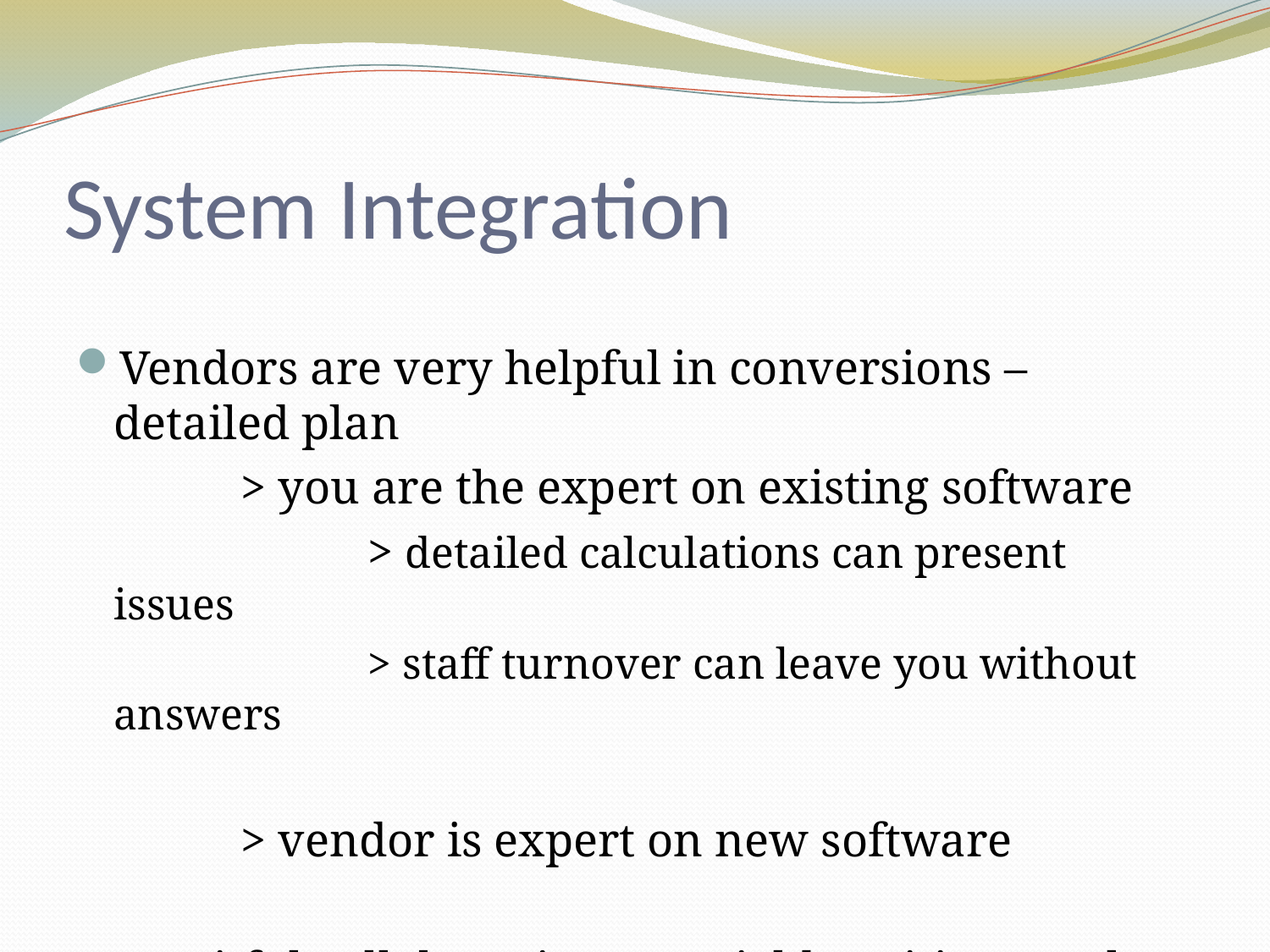

# System Integration

Vendors are very helpful in conversions – detailed plan
		> you are the expert on existing software
			> detailed calculations can present issues
			> staff turnover can leave you without answers

		> vendor is expert on new software

	“Fruitful collaboration can yield positive results”